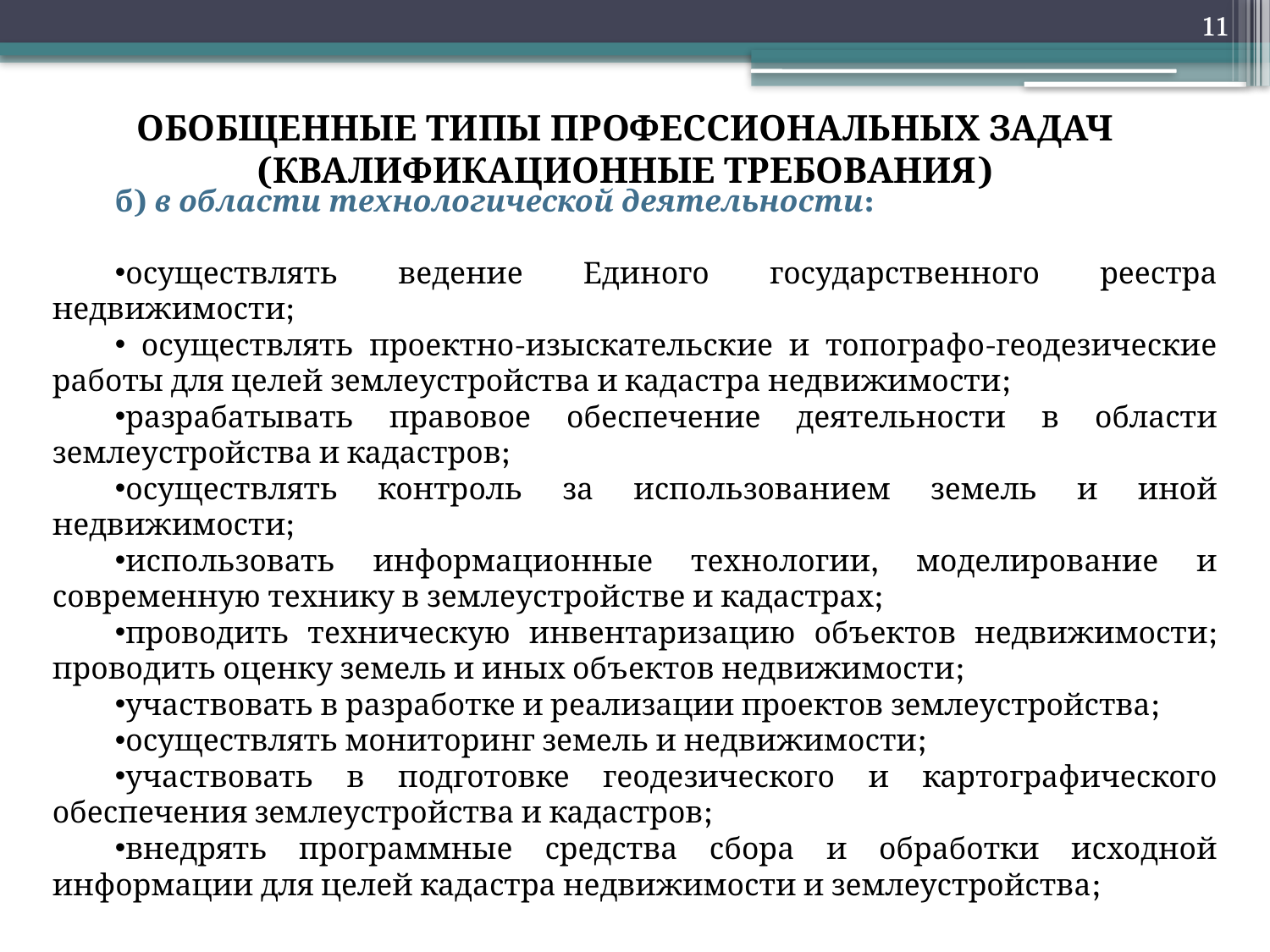

11
обобщенныЕ типЫ профессиональных задач (квалификационные требования)
б) в области технологической деятельности:

осуществлять ведение Единого государственного реестра недвижимости;
 осуществлять проектно-изыскательские и топографо-геодезические работы для целей землеустройства и кадастра недвижимости;
разрабатывать правовое обеспечение деятельности в области землеустройства и кадастров;
осуществлять контроль за использованием земель и иной недвижимости;
использовать информационные технологии, моделирование и современную технику в землеустройстве и кадастрах;
проводить техническую инвентаризацию объектов недвижимости; проводить оценку земель и иных объектов недвижимости;
участвовать в разработке и реализации проектов землеустройства;
осуществлять мониторинг земель и недвижимости;
участвовать в подготовке геодезического и картографического обеспечения землеустройства и кадастров;
внедрять программные средства сбора и обработки исходной информации для целей кадастра недвижимости и землеустройства;